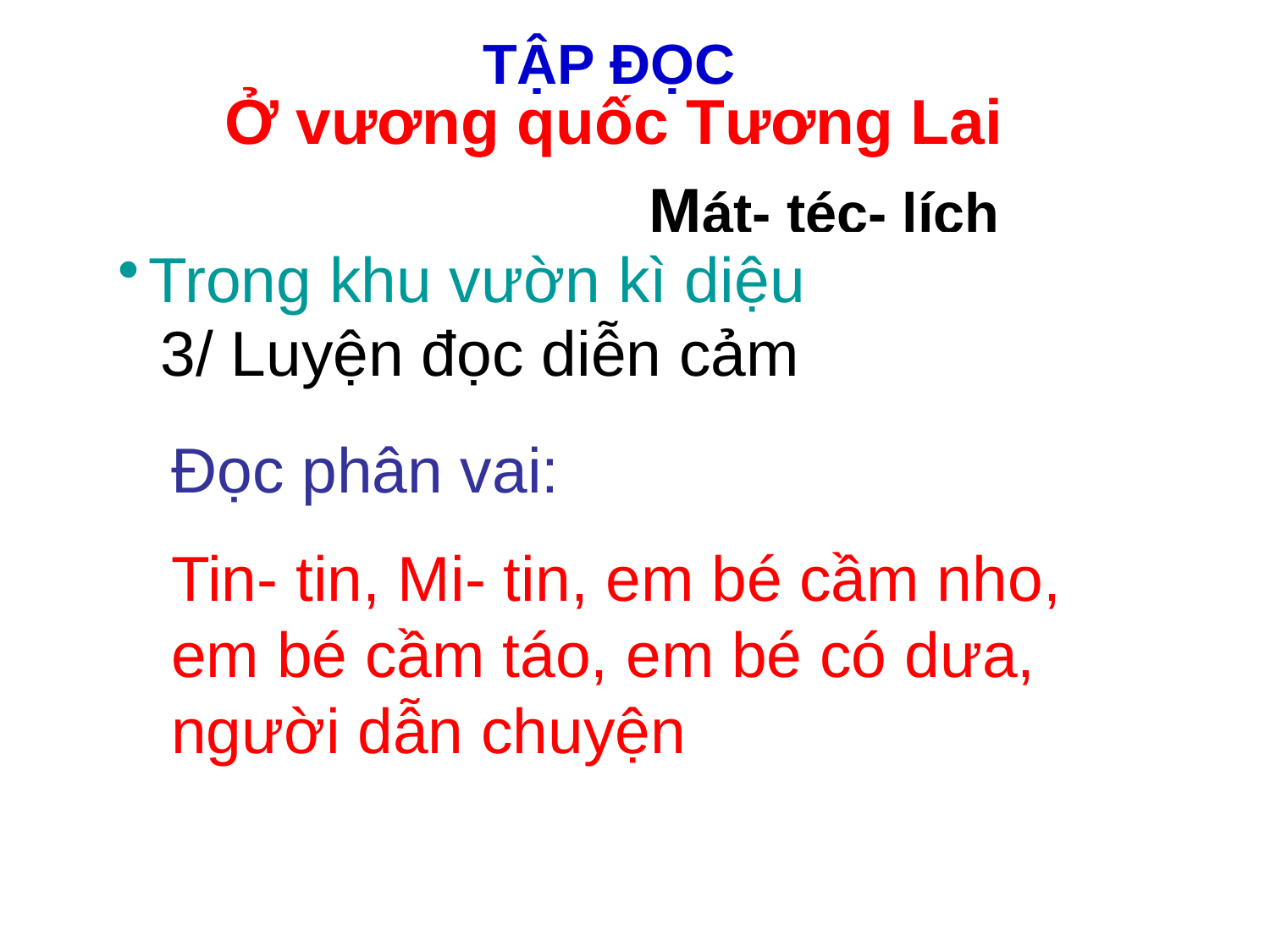

# TẬP ĐỌC
Ở vương quốc Tương Lai
                        Mát- téc- lích

Trong khu vườn kì diệu
3/ Luyện đọc diễn cảm

Đọc phân vai:
Tin- tin, Mi- tin, em bé cầm nho, em bé cầm táo, em bé có dưa, người dẫn chuyện